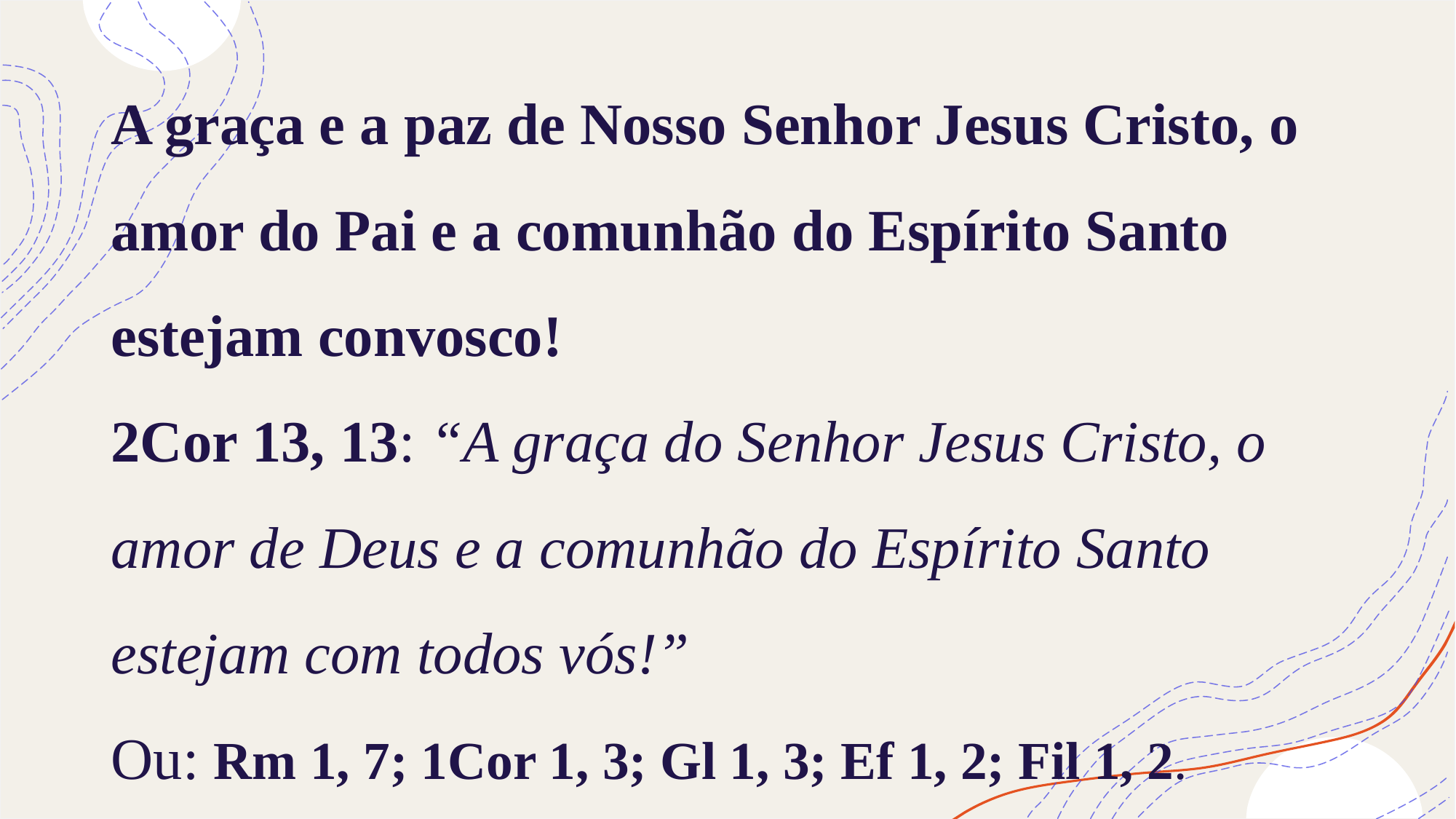

# A graça e a paz de Nosso Senhor Jesus Cristo, o amor do Pai e a comunhão do Espírito Santo estejam convosco! 2Cor 13, 13: “A graça do Senhor Jesus Cristo, o amor de Deus e a comunhão do Espírito Santo estejam com todos vós!” Ou: Rm 1, 7; 1Cor 1, 3; Gl 1, 3; Ef 1, 2; Fil 1, 2.